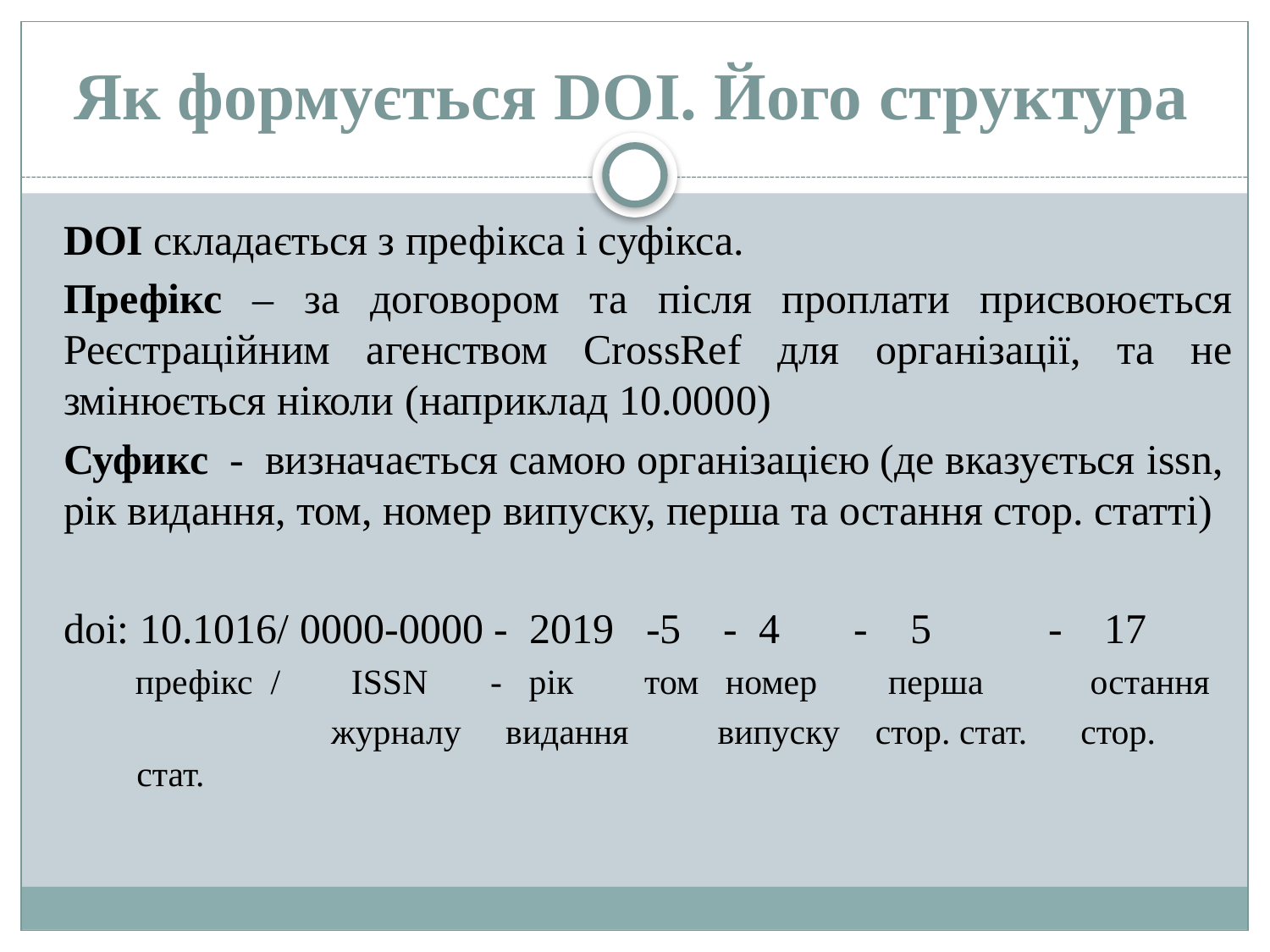

# Як формується DOI. Його структура
DOI складається з префікса і суфікса.
Префікс – за договором та після проплати присвоюється Реєстраційним агенством CrossRef для організації, та не змінюється ніколи (наприклад 10.0000)
Суфикс  -  визначається самою організацією (де вказується issn, рік видання, том, номер випуску, перша та остання стор. статті)

doi: 10.1016/ 0000-0000 -  2019   -5    -  4       -    5           -    17
    префікс  /        ISSN       -   рік        том   номер        перша            остання
                          журналу     видання          випуску    стор. стат.      стор. стат.